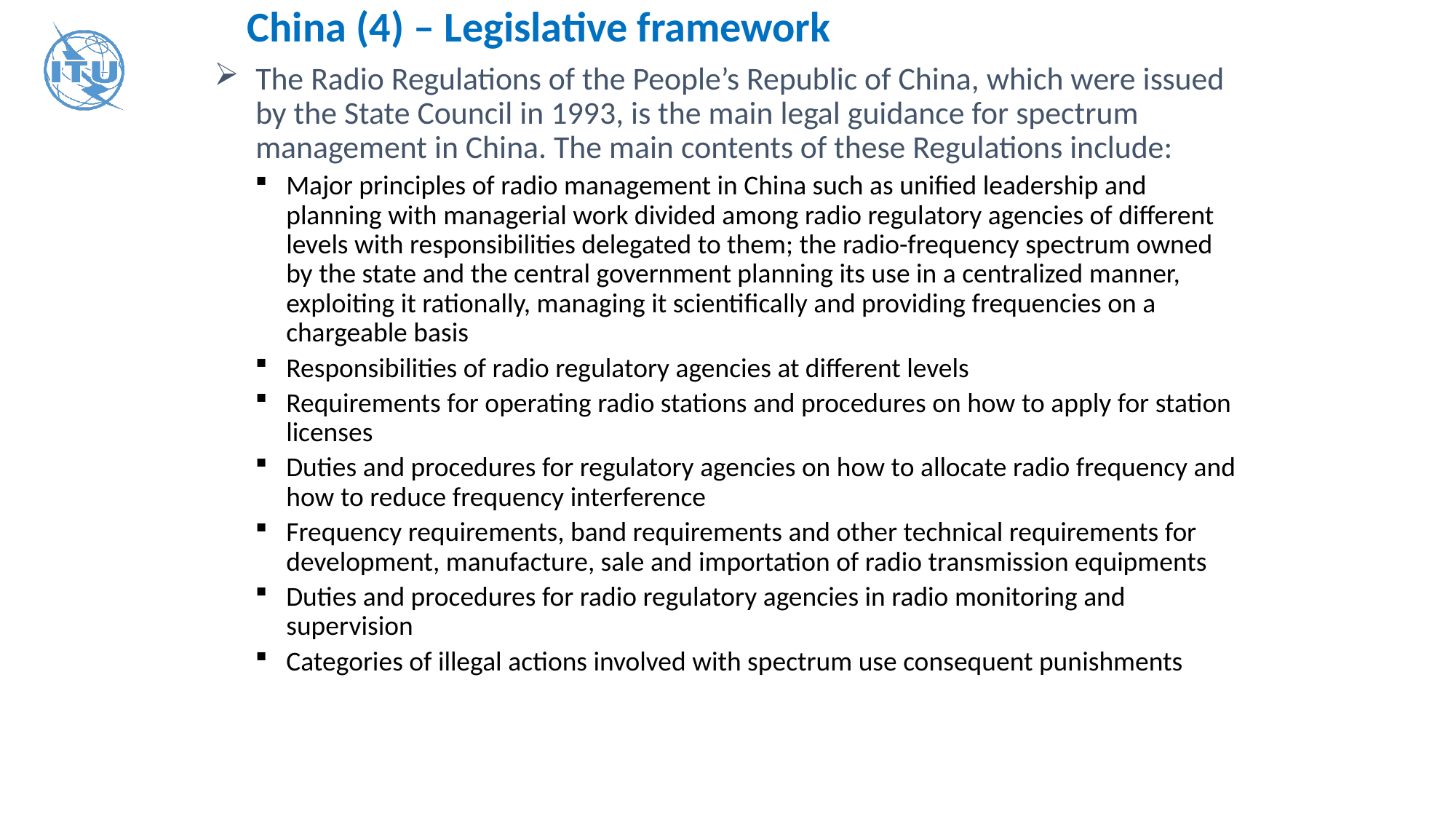

# China (4) – Legislative framework
The Radio Regulations of the People’s Republic of China, which were issued by the State Council in 1993, is the main legal guidance for spectrum management in China. The main contents of these Regulations include:
Major principles of radio management in China such as unified leadership and planning with managerial work divided among radio regulatory agencies of different levels with responsibilities delegated to them; the radio-frequency spectrum owned by the state and the central government planning its use in a centralized manner, exploiting it rationally, managing it scientifically and providing frequencies on a chargeable basis
Responsibilities of radio regulatory agencies at different levels
Requirements for operating radio stations and procedures on how to apply for station licenses
Duties and procedures for regulatory agencies on how to allocate radio frequency and how to reduce frequency interference
Frequency requirements, band requirements and other technical requirements for development, manufacture, sale and importation of radio transmission equipments
Duties and procedures for radio regulatory agencies in radio monitoring and supervision
Categories of illegal actions involved with spectrum use consequent punishments